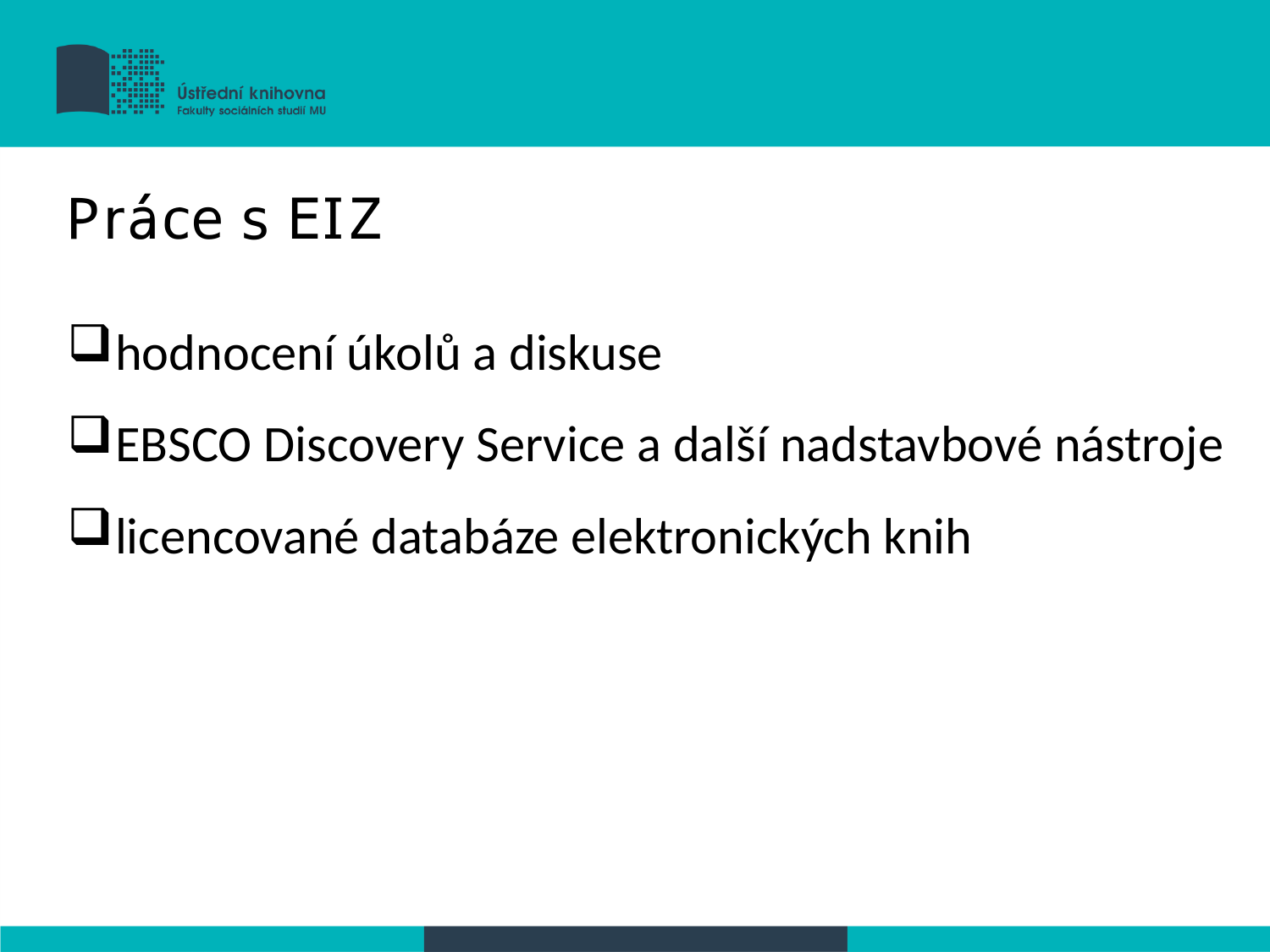

Práce s EIZ

hodnocení úkolů a diskuse
EBSCO Discovery Service a další nadstavbové nástroje
licencované databáze elektronických knih